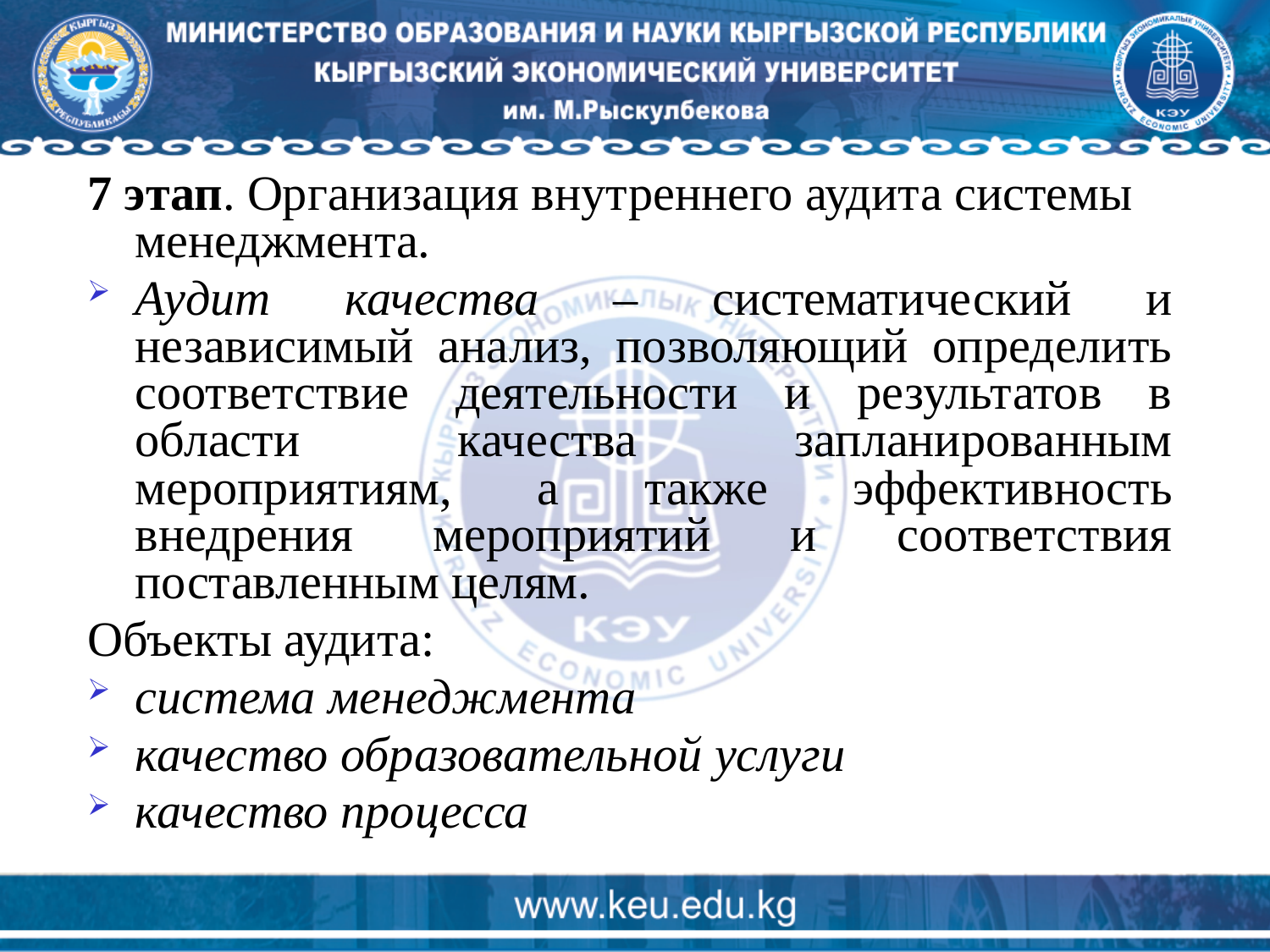

7 этап. Организация внутреннего аудита системы менеджмента.
Аудит качества – систематический и независимый анализ, позволяющий определить соответствие деятельности и результатов в области качества запланированным мероприятиям, а также эффективность внедрения мероприятий и соответствия поставленным целям.
Объекты аудита:
система менеджмента
качество образовательной услуги
качество процесса